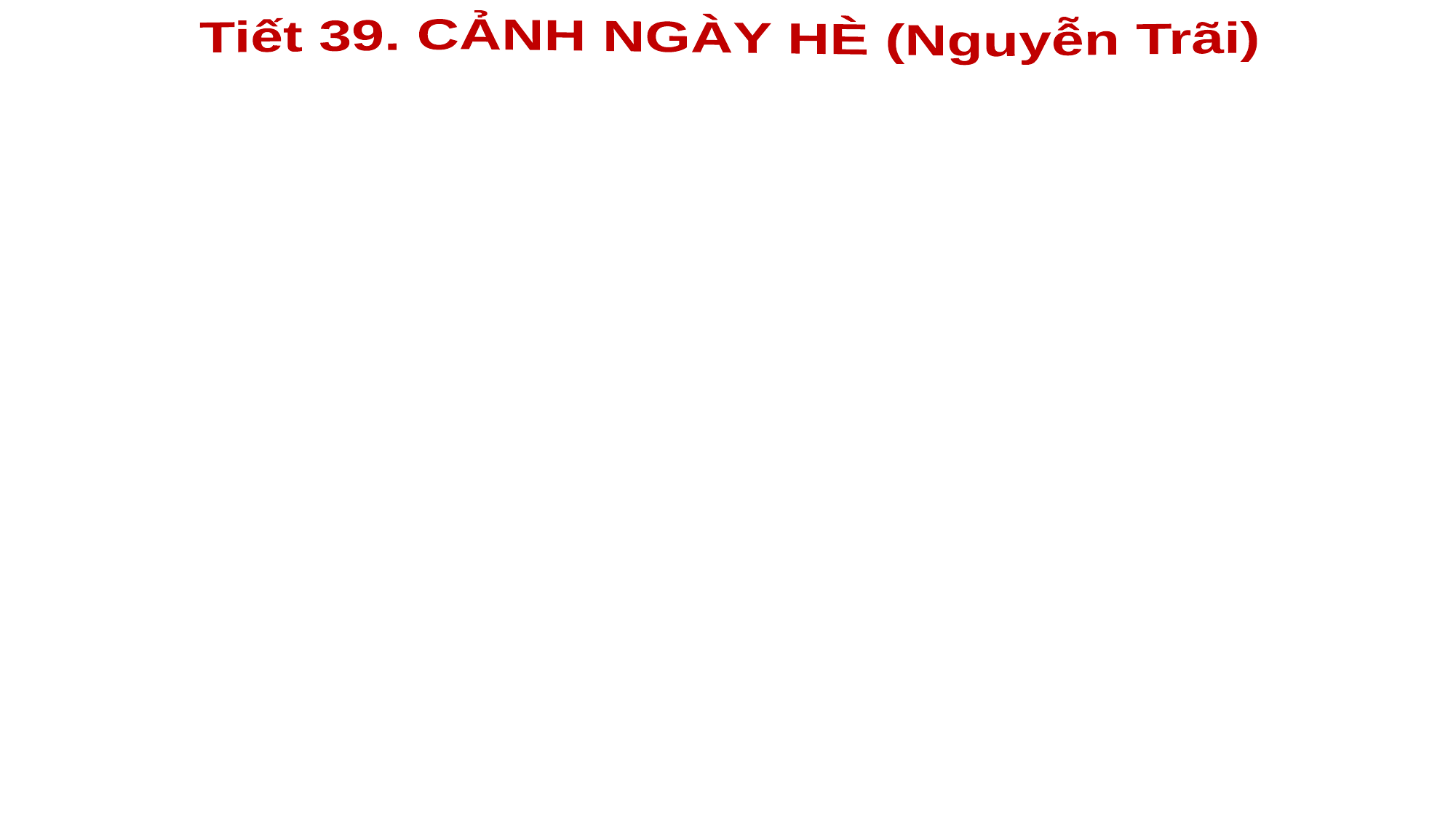

Tiết 39. CẢNH NGÀY HÈ (Nguyễn Trãi)